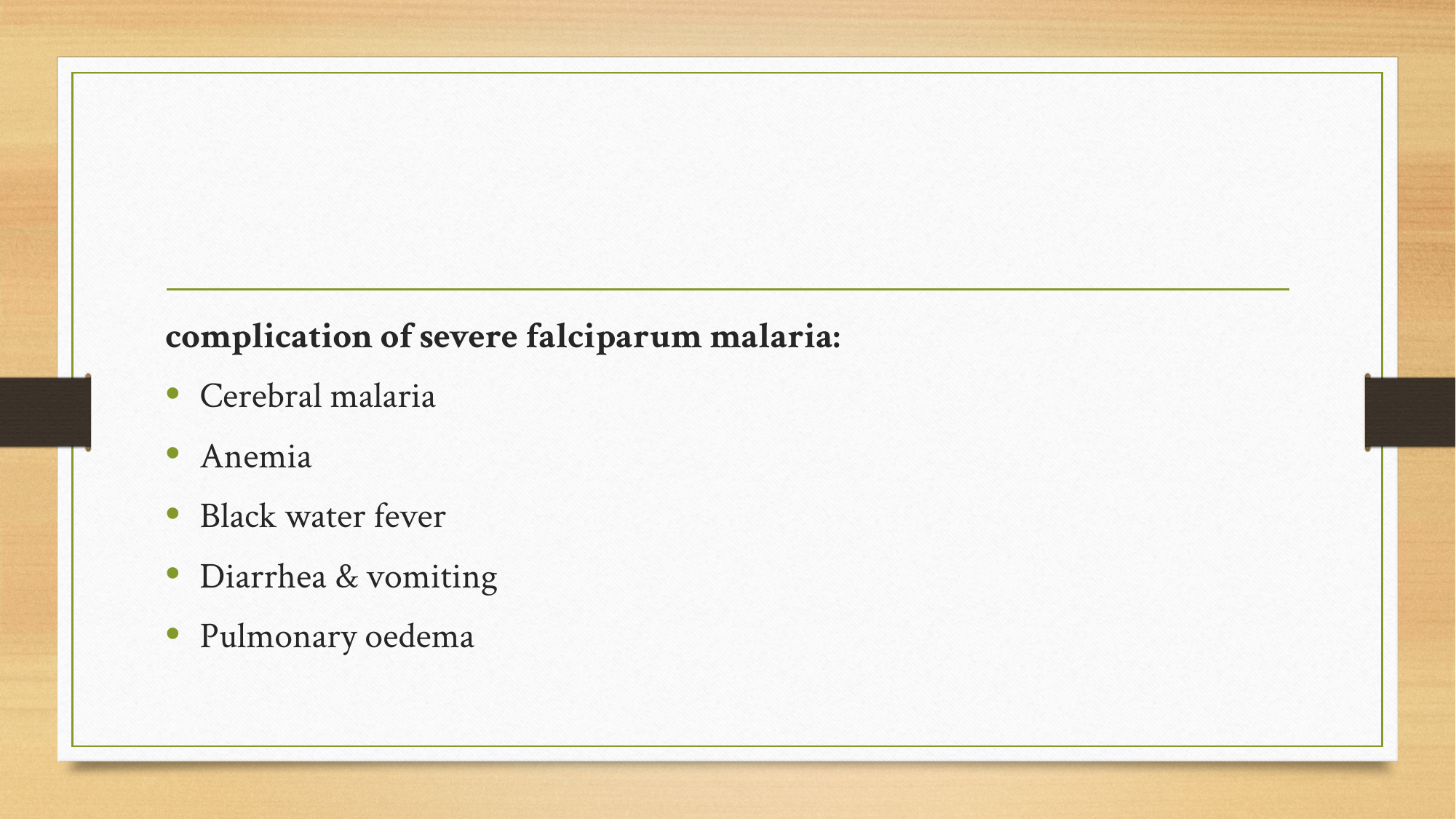

#
complication of severe falciparum malaria:
Cerebral malaria
Anemia
Black water fever
Diarrhea & vomiting
Pulmonary oedema